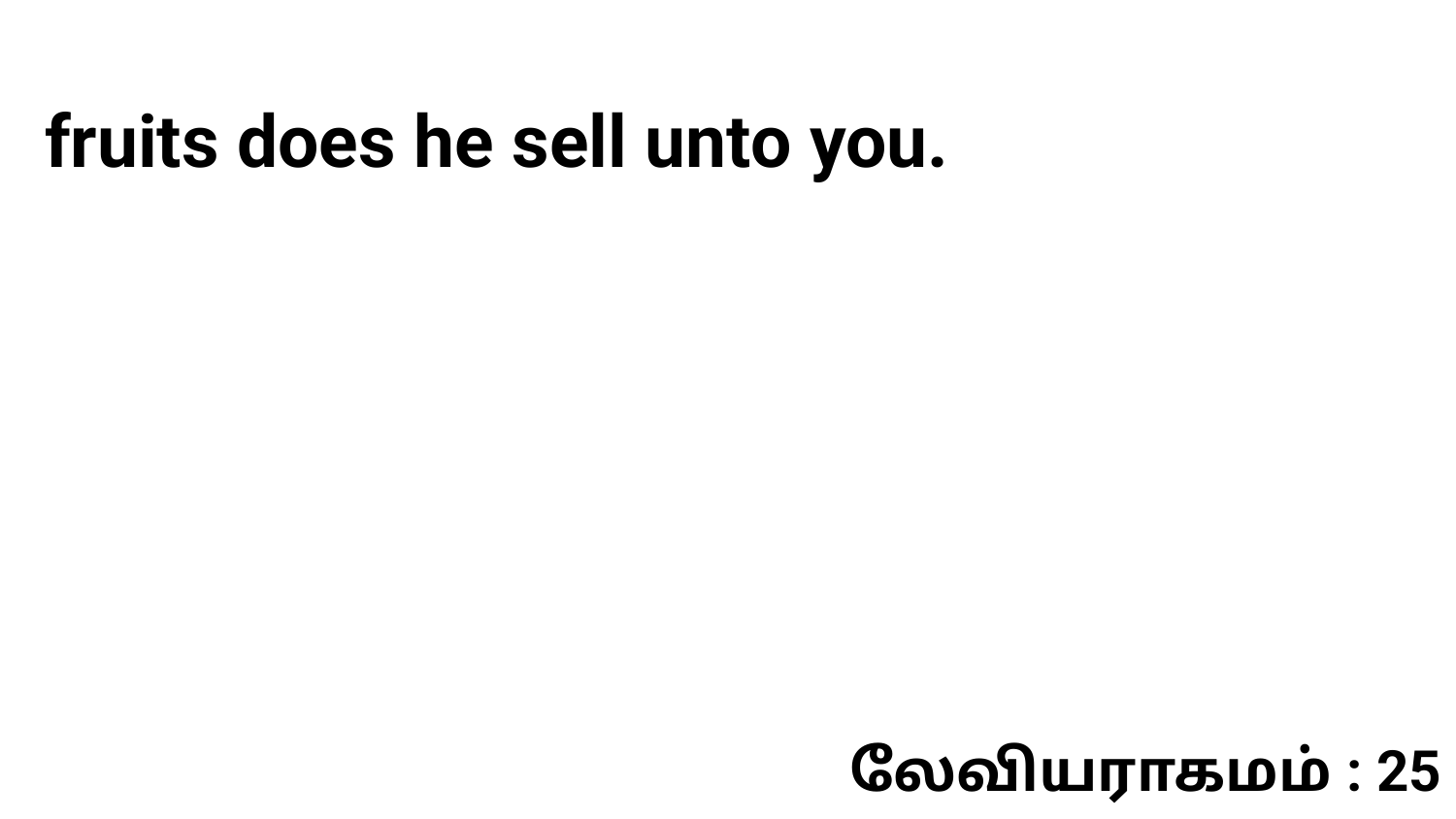

fruits does he sell unto you.
லேவியராகமம் : 25